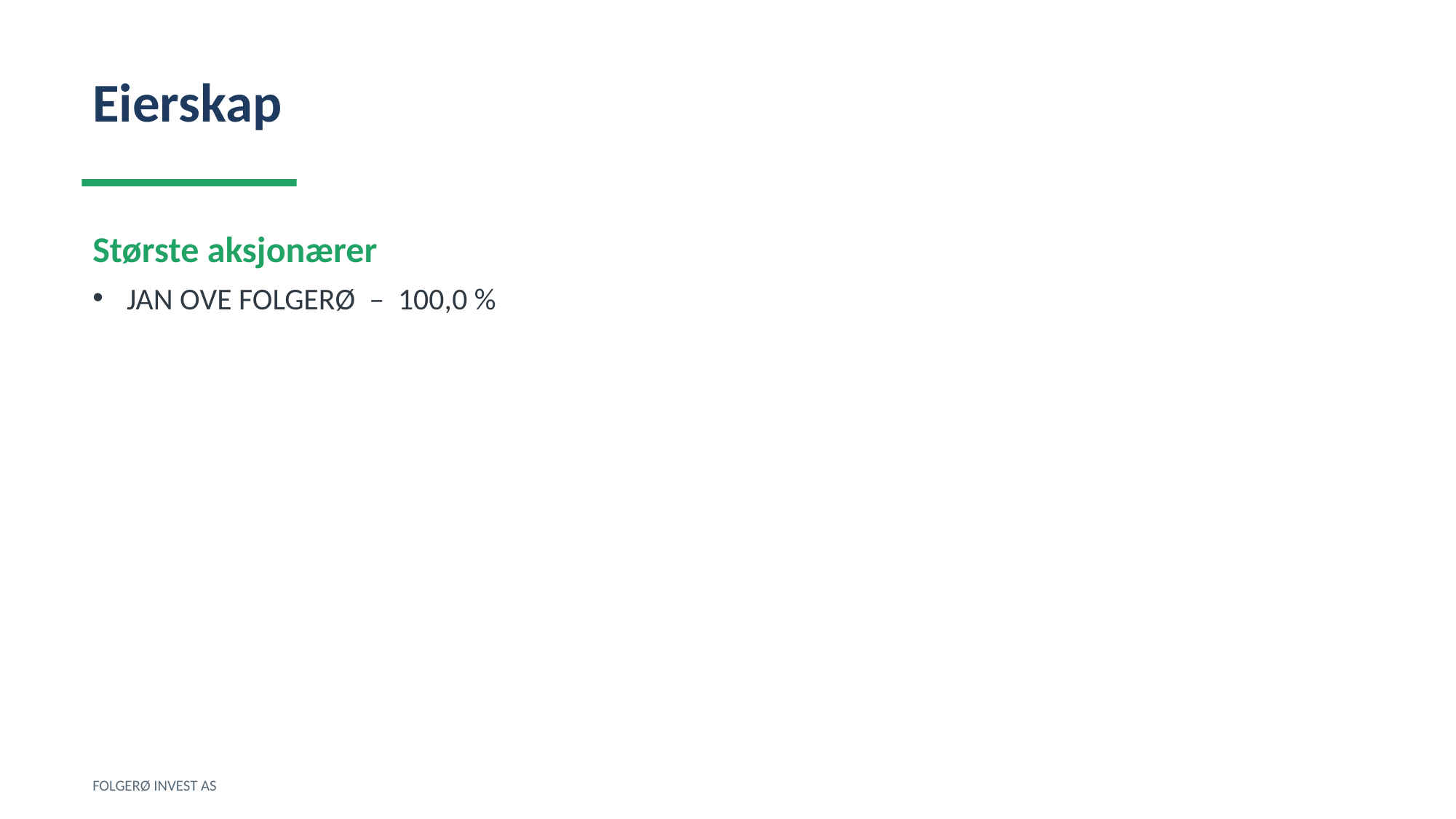

Eierskap

Største aksjonærer
JAN OVE FOLGERØ  –  100,0 %
FOLGERØ INVEST AS